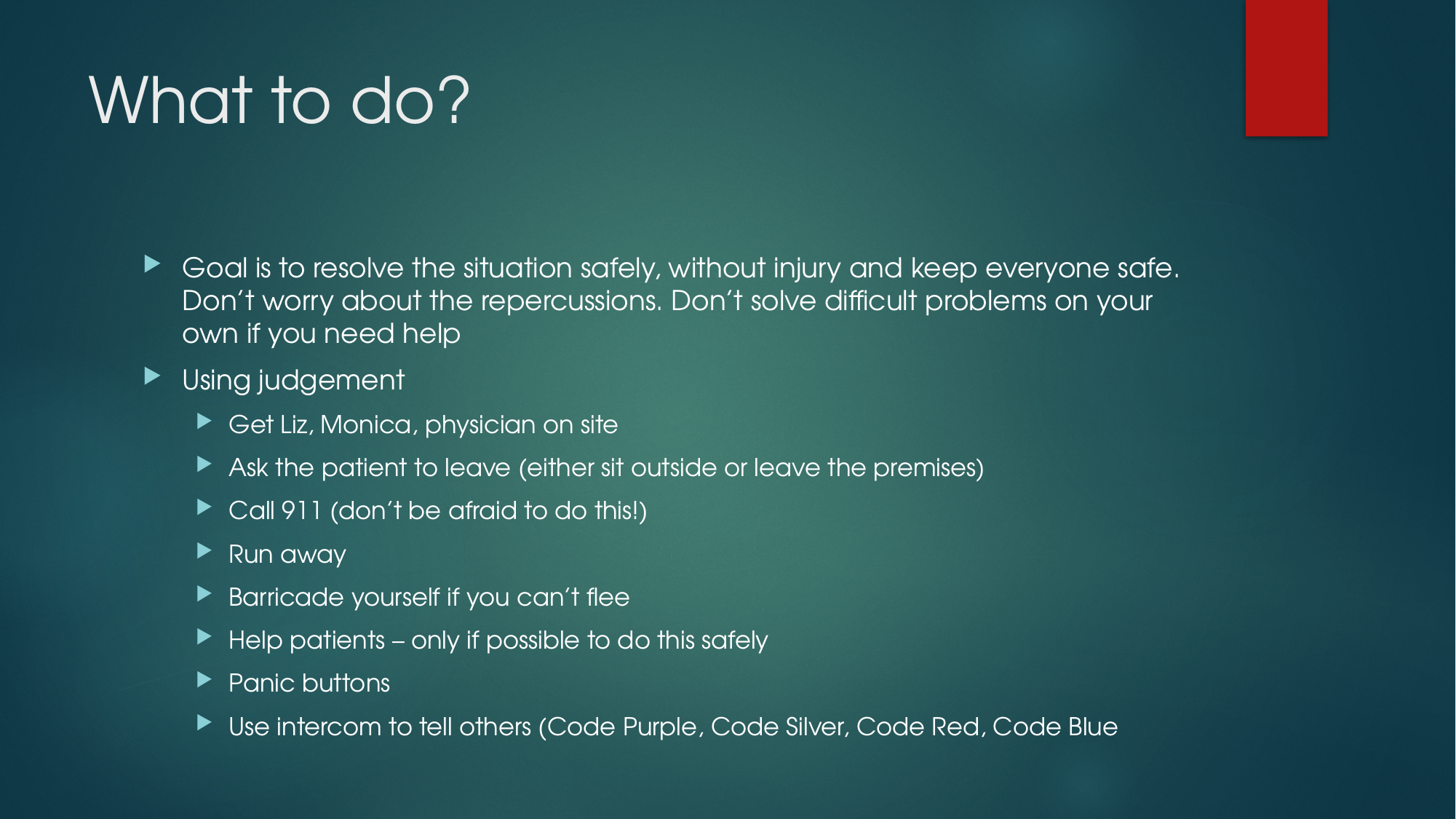

# What to do?
Goal is to resolve the situation safely, without injury and keep everyone safe. Don’t worry about the repercussions. Don’t solve difficult problems on your own if you need help
Using judgement
Get Liz, Monica, physician on site
Ask the patient to leave (either sit outside or leave the premises)
Call 911 (don’t be afraid to do this!)
Run away
Barricade yourself if you can’t flee
Help patients – only if possible to do this safely
Panic buttons
Use intercom to tell others (Code Purple, Code Silver, Code Red, Code Blue